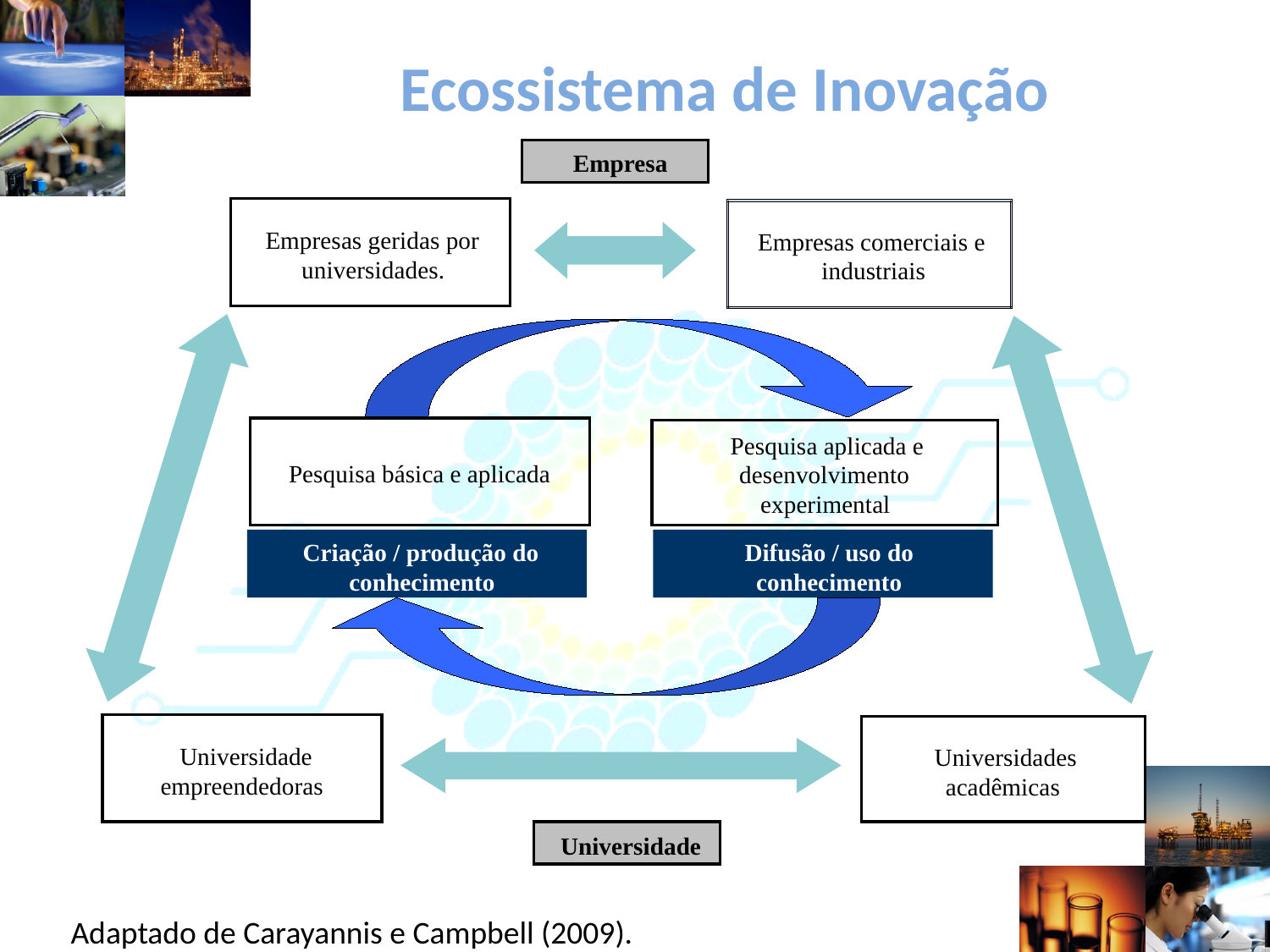

# Ecossistema de Inovação

Empresa

Empresas geridas por
Empresas comerciais e
universidades.
industriais

Pesquisa aplicada e
Pesquisa básica e aplicada
desenvolvimento
experimental

Criação / produção do
Difusão / uso do
conhecimento
conhecimento

Universidade
Universidades
empreendedoras
acadêmicas

Universidade
Adaptado de Carayannis e Campbell (2009).